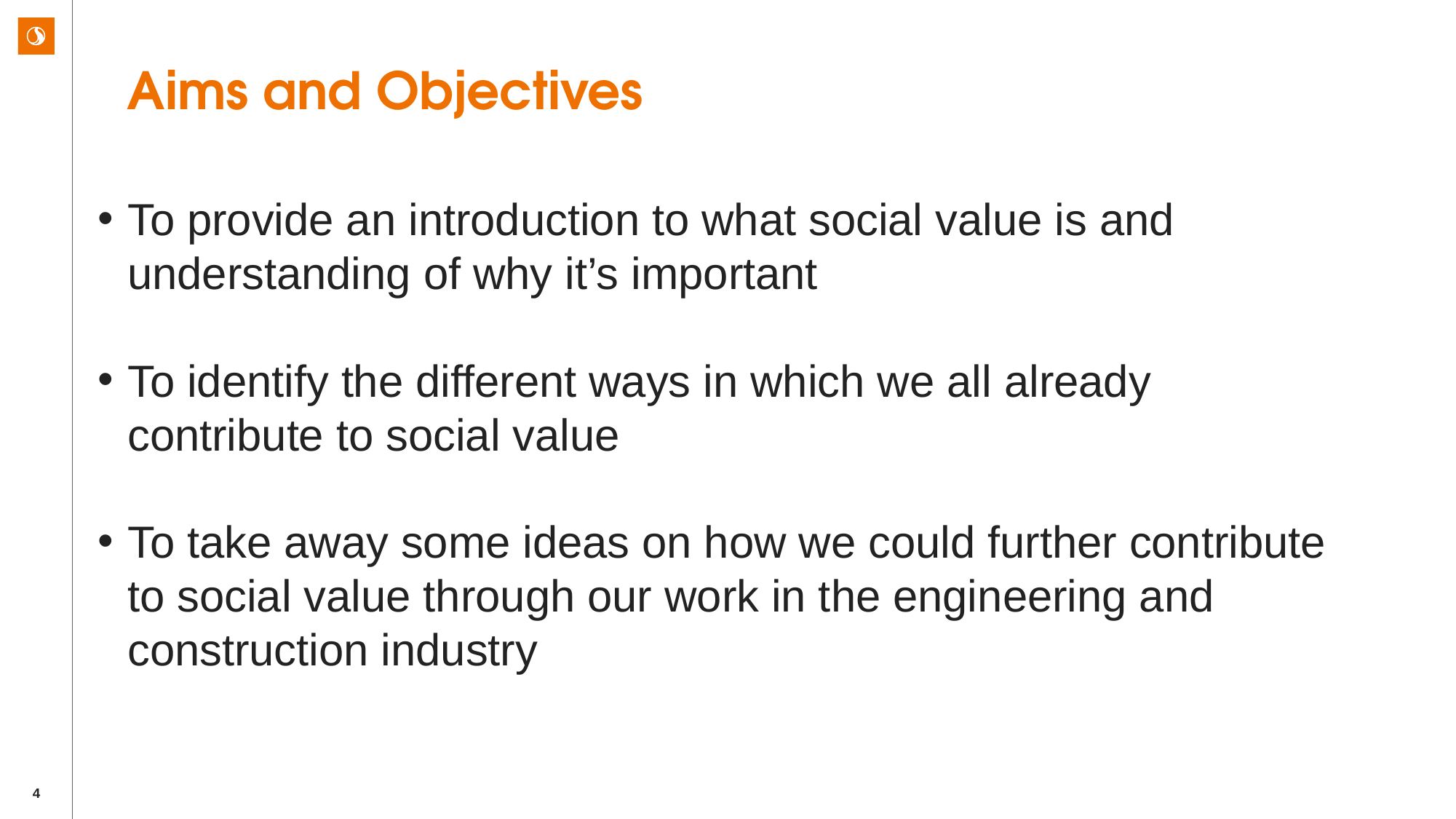

Aims and Objectives
To provide an introduction to what social value is and understanding of why it’s important

To identify the different ways in which we all already contribute to social value

To take away some ideas on how we could further contribute to social value through our work in the engineering and construction industry